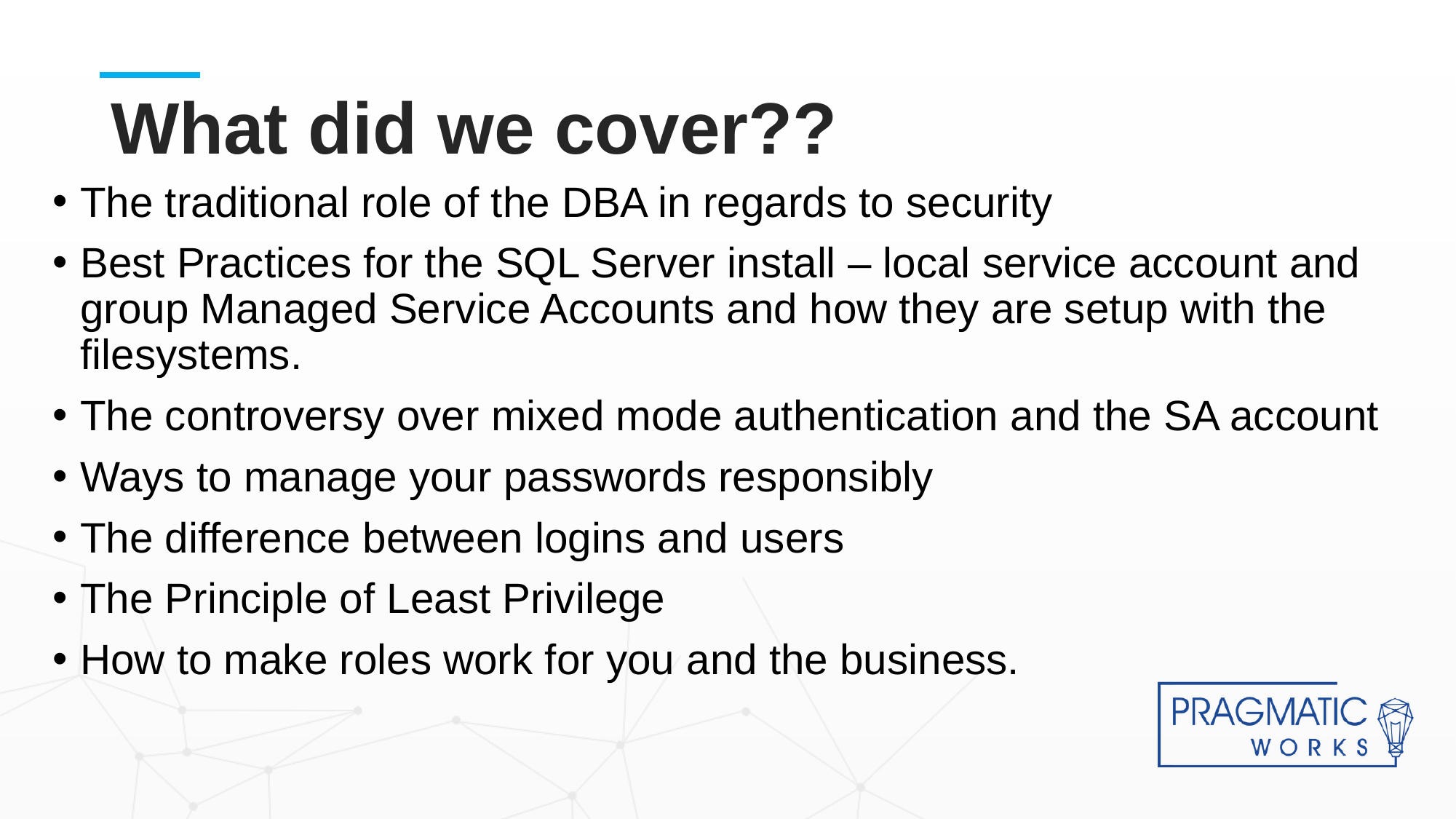

# What did we cover??
The traditional role of the DBA in regards to security
Best Practices for the SQL Server install – local service account and group Managed Service Accounts and how they are setup with the filesystems.
The controversy over mixed mode authentication and the SA account
Ways to manage your passwords responsibly
The difference between logins and users
The Principle of Least Privilege
How to make roles work for you and the business.